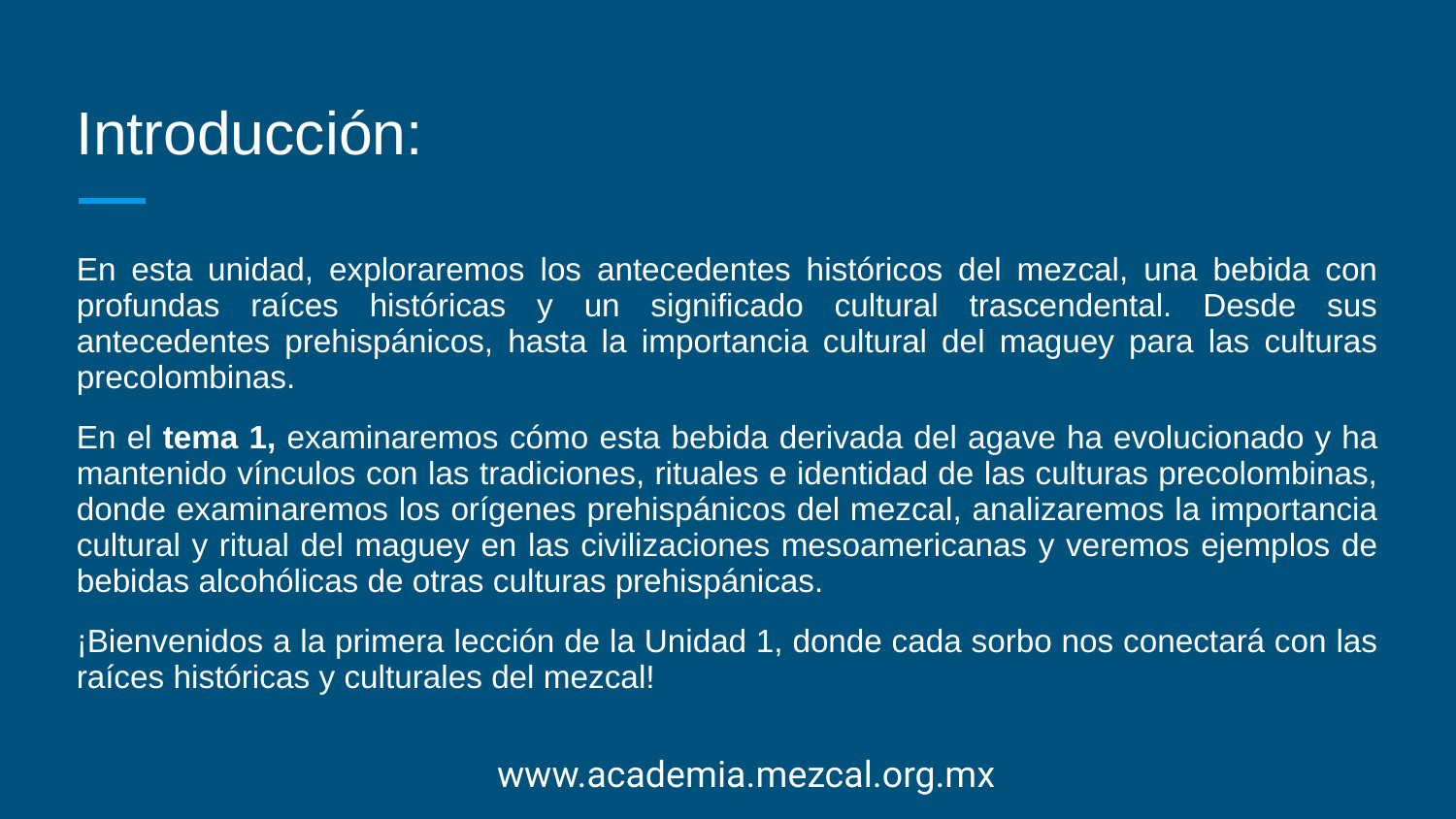

# Introducción:
En esta unidad, exploraremos los antecedentes históricos del mezcal, una bebida con profundas raíces históricas y un significado cultural trascendental. Desde sus antecedentes prehispánicos, hasta la importancia cultural del maguey para las culturas precolombinas.
En el tema 1, examinaremos cómo esta bebida derivada del agave ha evolucionado y ha mantenido vínculos con las tradiciones, rituales e identidad de las culturas precolombinas, donde examinaremos los orígenes prehispánicos del mezcal, analizaremos la importancia cultural y ritual del maguey en las civilizaciones mesoamericanas y veremos ejemplos de bebidas alcohólicas de otras culturas prehispánicas.
¡Bienvenidos a la primera lección de la Unidad 1, donde cada sorbo nos conectará con las raíces históricas y culturales del mezcal!
www.academia.mezcal.org.mx